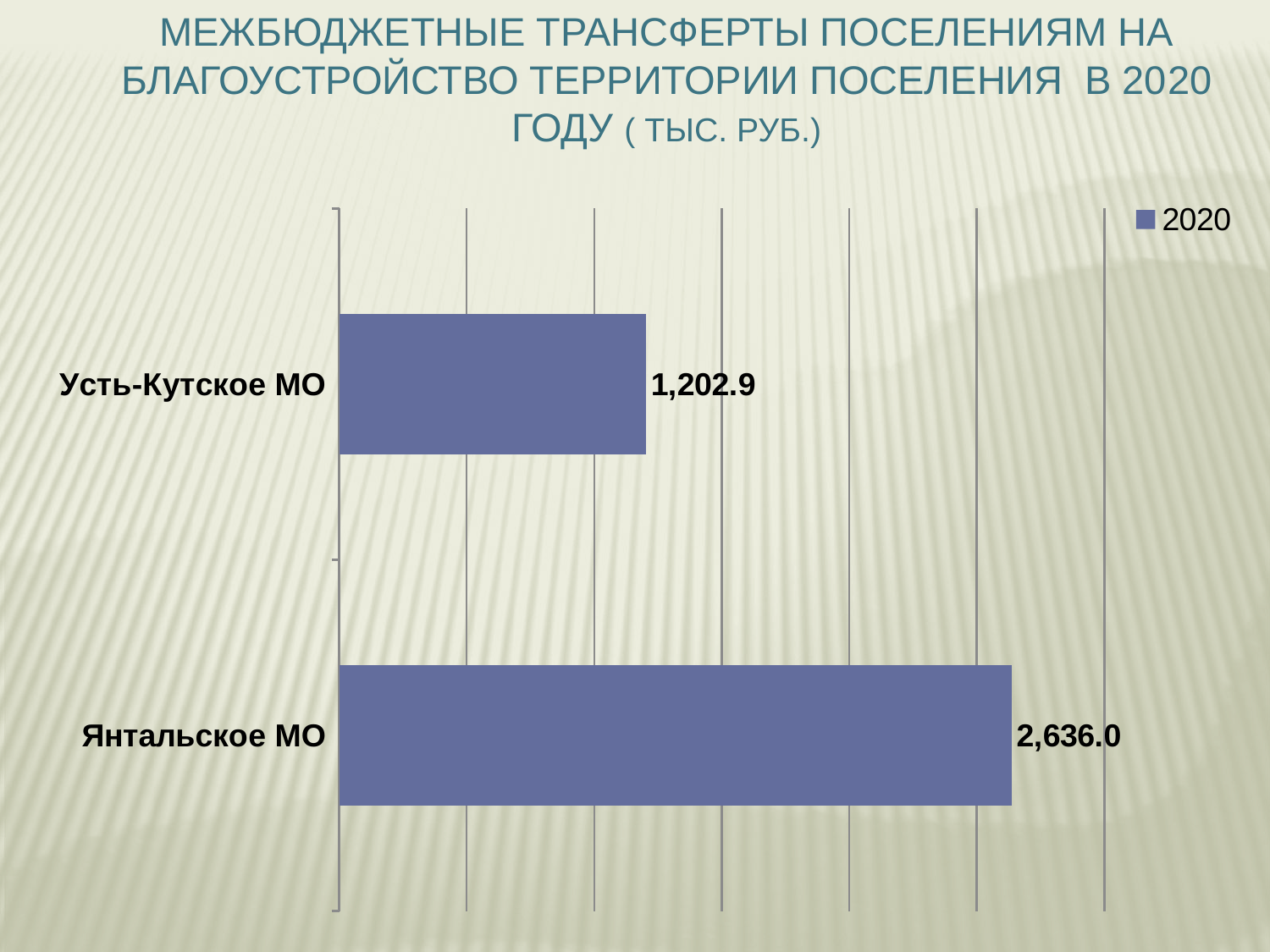

Межбюджетные трансферты поселениям на благоустройство территории поселения  в 2020 году ( тыс. руб.)

### Chart

| Category | 2020 |
|---|---|
| Янтальское МО | 2636.0 |
| Усть-Кутское МО | 1202.9 |